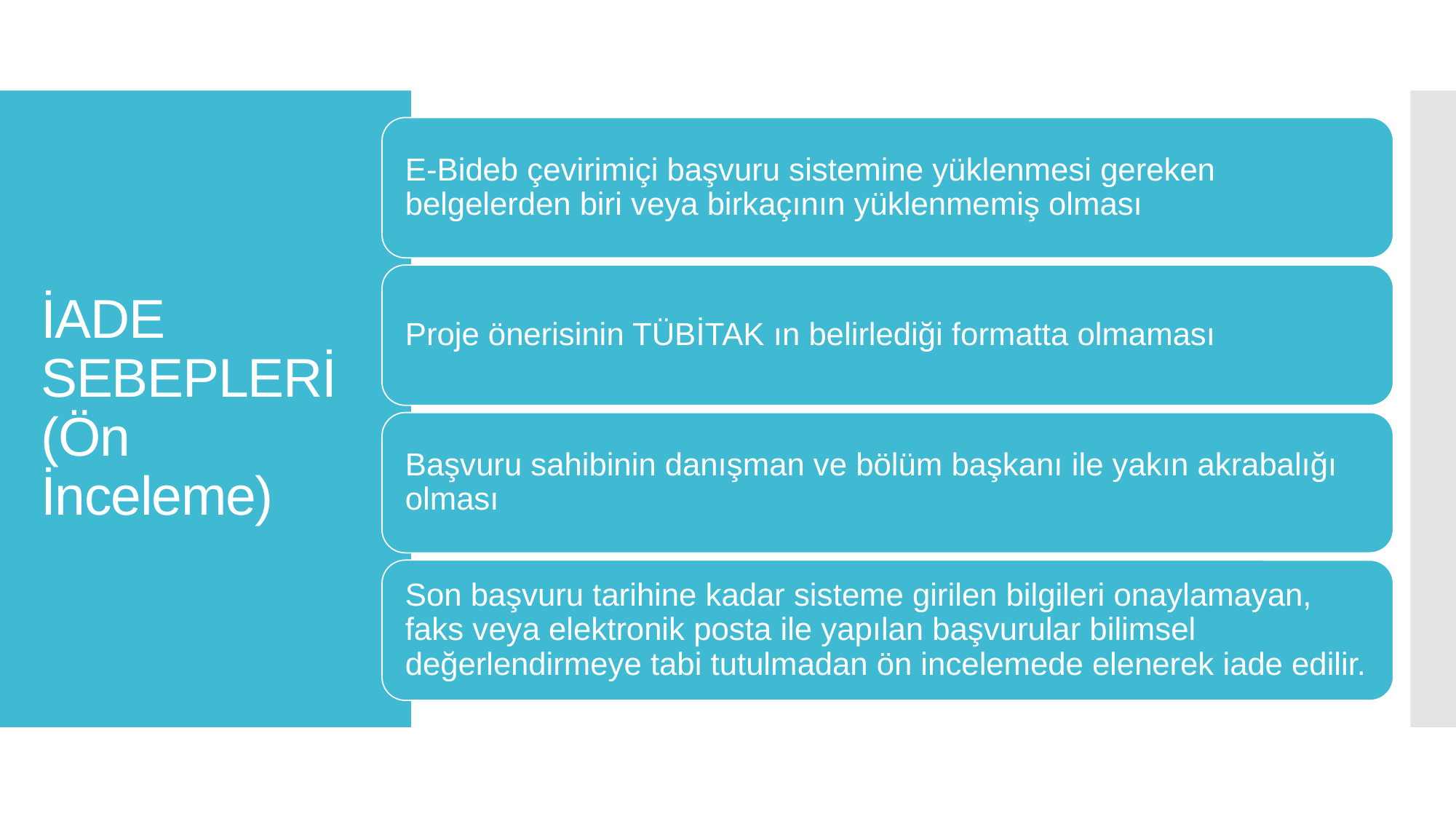

E-Bideb çevirimiçi başvuru sistemine yüklenmesi gereken belgelerden biri veya birkaçının yüklenmemiş olması
Proje önerisinin TÜBİTAK ın belirlediği formatta olmaması
Başvuru sahibinin danışman ve bölüm başkanı ile yakın akrabalığı olması
Son başvuru tarihine kadar sisteme girilen bilgileri onaylamayan, faks veya elektronik posta ile yapılan başvurular bilimsel değerlendirmeye tabi tutulmadan ön incelemede elenerek iade edilir.
# İADE SEBEPLERİ (Ön İnceleme)